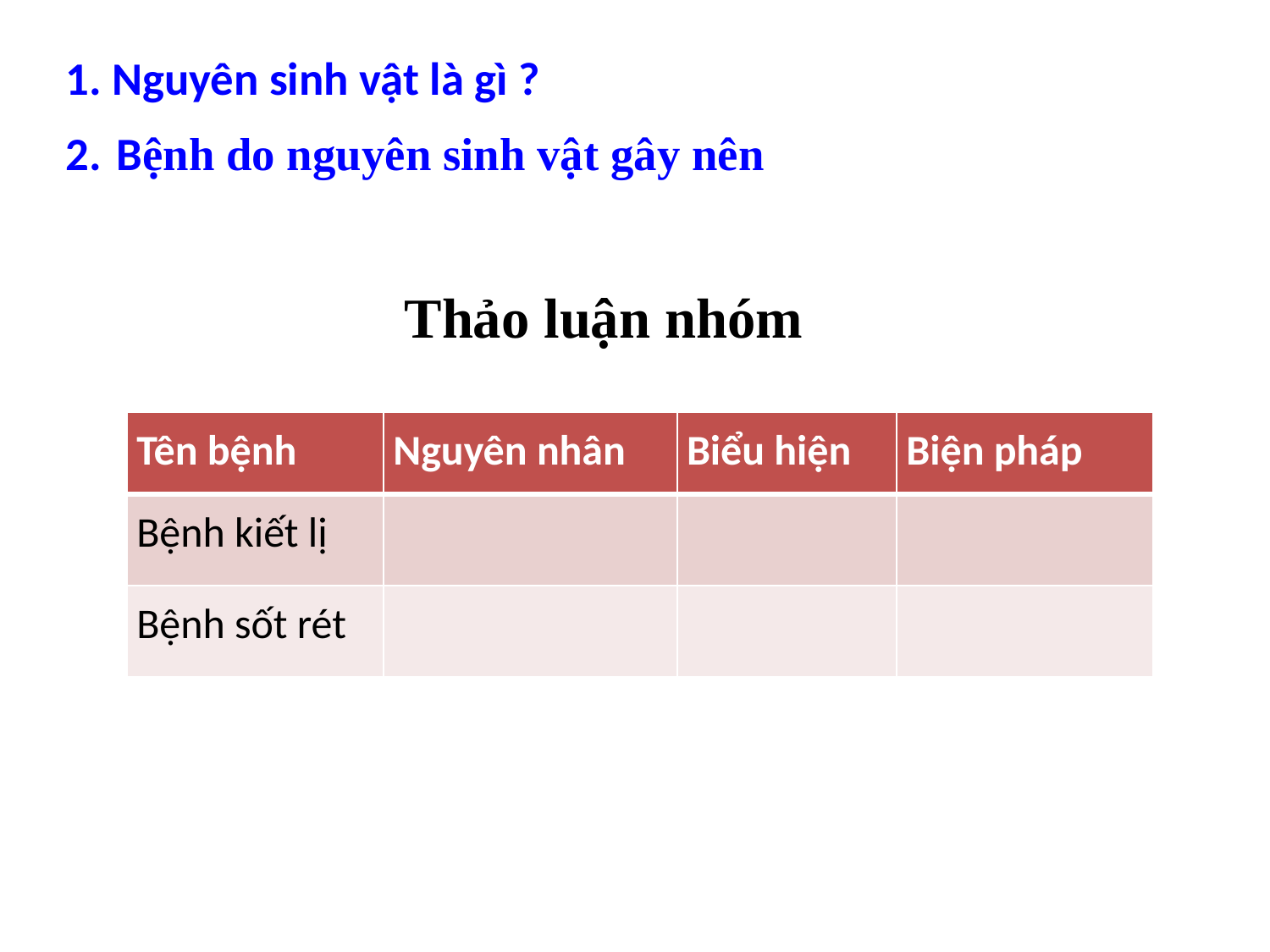

# 1. Nguyên sinh vật là gì ? 2. Bệnh do nguyên sinh vật gây nên
Thảo luận nhóm
| Tên bệnh | Nguyên nhân | Biểu hiện | Biện pháp |
| --- | --- | --- | --- |
| Bệnh kiết lị |  |  |  |
| Bệnh sốt rét |  |  |  |